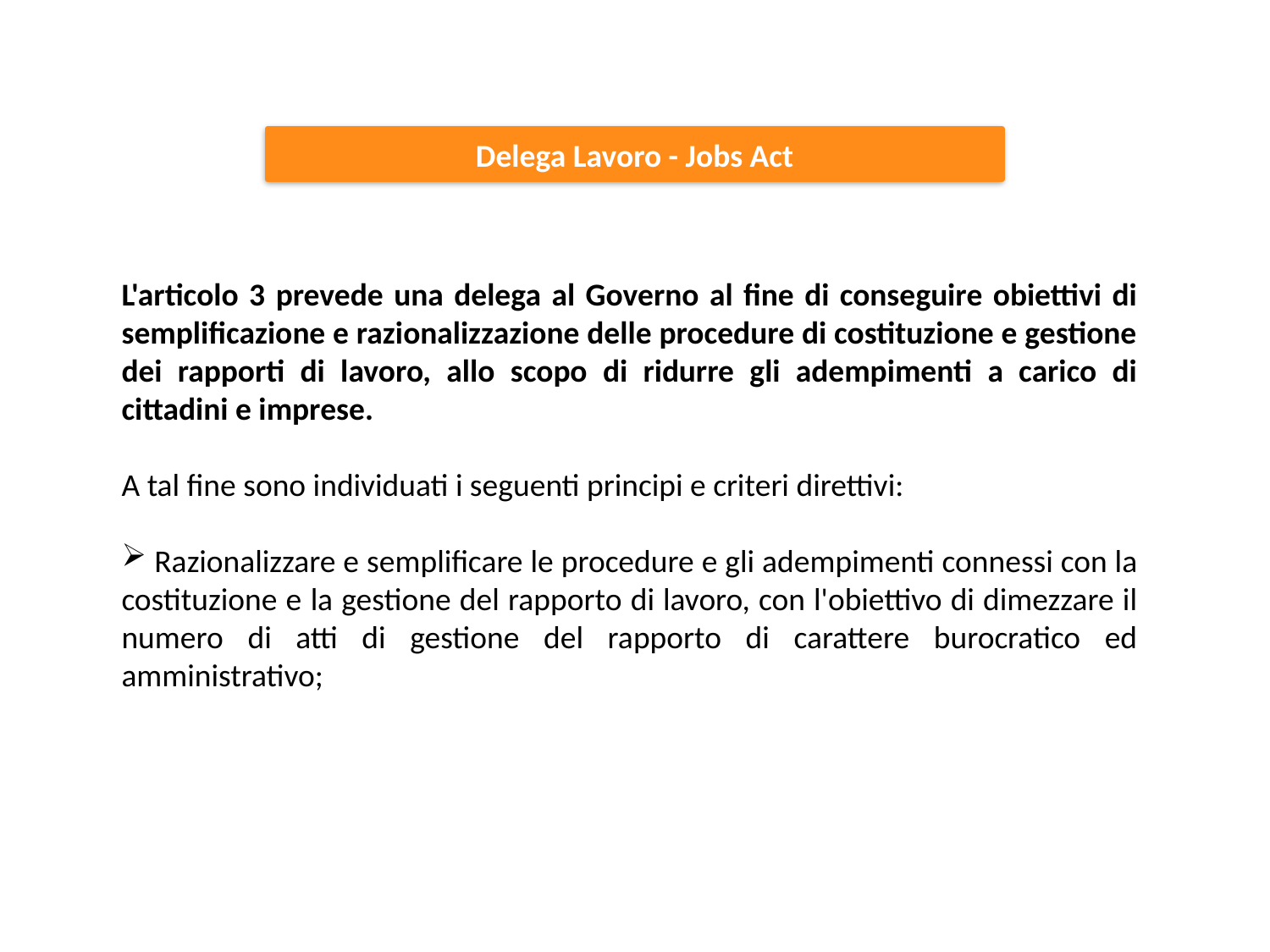

Delega Lavoro - Jobs Act
L'articolo 3 prevede una delega al Governo al fine di conseguire obiettivi di semplificazione e razionalizzazione delle procedure di costituzione e gestione dei rapporti di lavoro, allo scopo di ridurre gli adempimenti a carico di cittadini e imprese.

A tal fine sono individuati i seguenti principi e criteri direttivi:

 Razionalizzare e semplificare le procedure e gli adempimenti connessi con la costituzione e la gestione del rapporto di lavoro, con l'obiettivo di dimezzare il numero di atti di gestione del rapporto di carattere burocratico ed amministrativo;